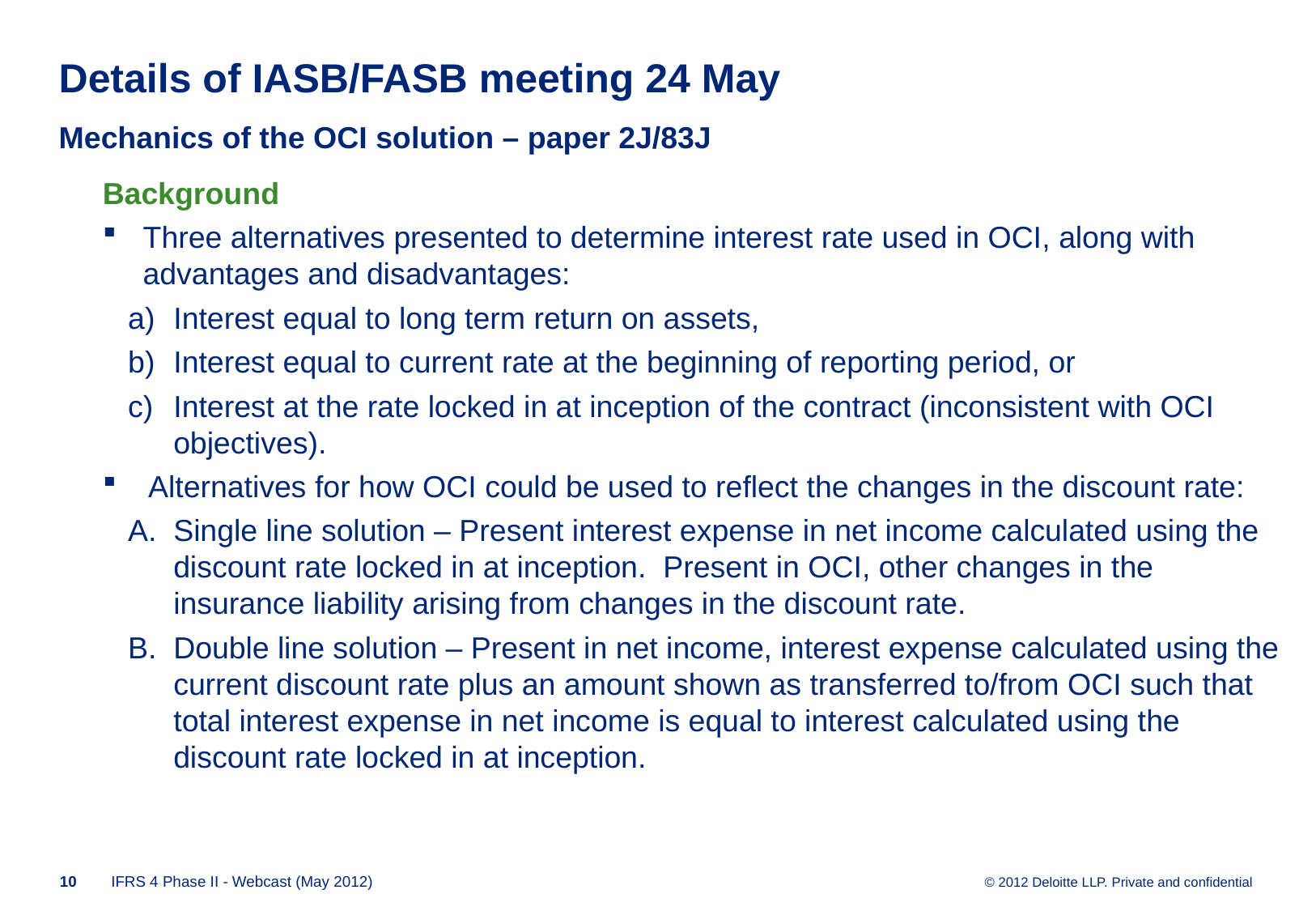

# Details of IASB/FASB meeting 24 May Mechanics of the OCI solution – paper 2J/83J
Background
Three alternatives presented to determine interest rate used in OCI, along with advantages and disadvantages:
Interest equal to long term return on assets,
Interest equal to current rate at the beginning of reporting period, or
Interest at the rate locked in at inception of the contract (inconsistent with OCI objectives).
Alternatives for how OCI could be used to reflect the changes in the discount rate:
Single line solution – Present interest expense in net income calculated using the discount rate locked in at inception.  Present in OCI, other changes in the insurance liability arising from changes in the discount rate.
Double line solution – Present in net income, interest expense calculated using the current discount rate plus an amount shown as transferred to/from OCI such that total interest expense in net income is equal to interest calculated using the discount rate locked in at inception.
10
IFRS 4 Phase II - Webcast (May 2012)